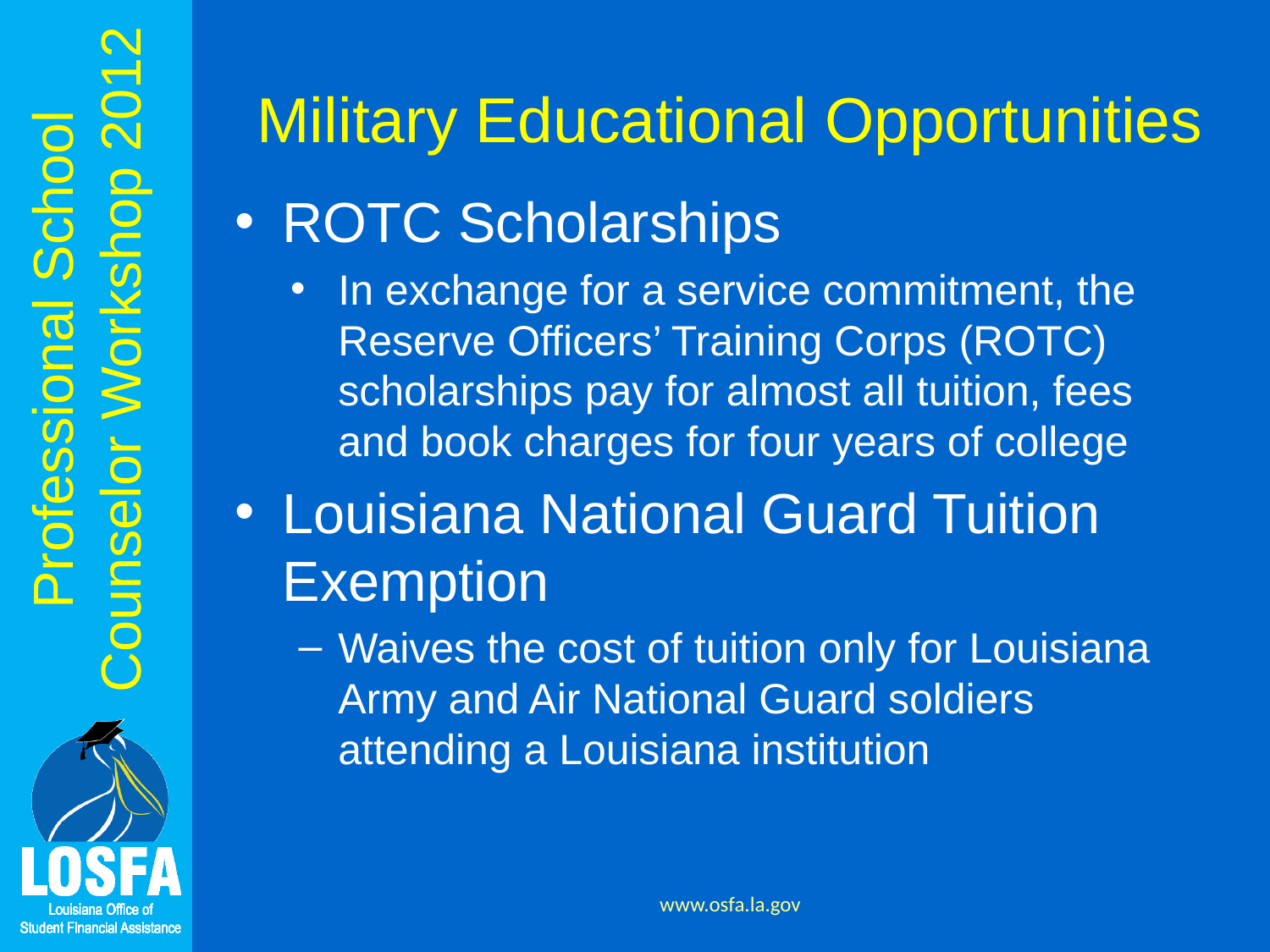

# Military Educational Opportunities
ROTC Scholarships
In exchange for a service commitment, the Reserve Officers’ Training Corps (ROTC) scholarships pay for almost all tuition, fees and book charges for four years of college
Louisiana National Guard Tuition Exemption
Waives the cost of tuition only for Louisiana Army and Air National Guard soldiers attending a Louisiana institution
www.osfa.la.gov